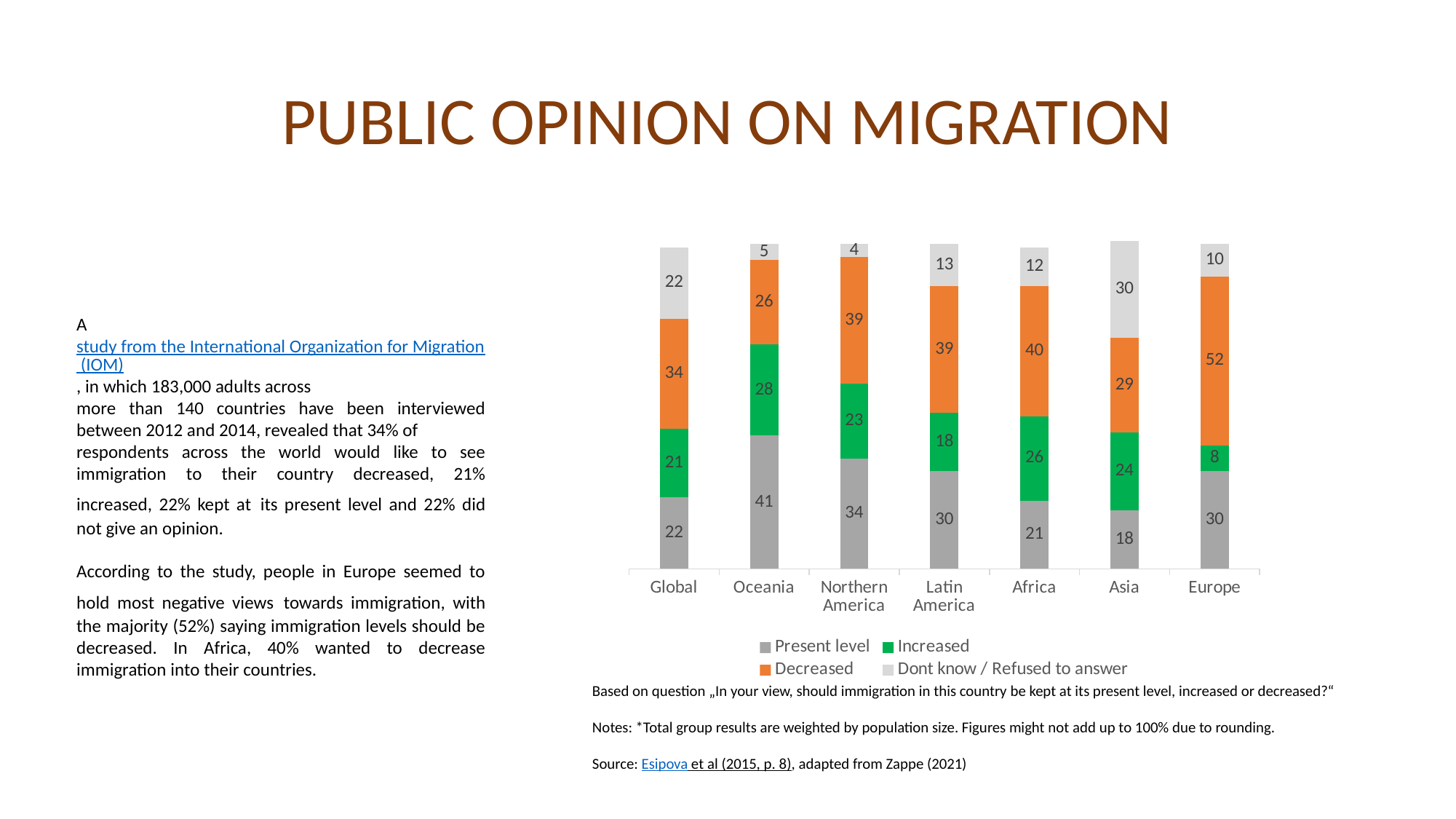

# PUBLIC OPINION ON MIGRATION

### Chart

| Category | Present level | Increased | Decreased | Dont know / Refused to answer |
|---|---|---|---|---|
| Global | 22.0 | 21.0 | 34.0 | 22.0 |
| Oceania | 41.0 | 28.0 | 26.0 | 5.0 |
| Northern America | 34.0 | 23.0 | 39.0 | 4.0 |
| Latin America | 30.0 | 18.0 | 39.0 | 13.0 |
| Africa | 21.0 | 26.0 | 40.0 | 12.0 |
| Asia | 18.0 | 24.0 | 29.0 | 30.0 |
| Europe | 30.0 | 8.0 | 52.0 | 10.0 |

A study from the International Organization for Migration (IOM), in which 183,000 adults across
more than 140 countries have been interviewed between 2012 and 2014, revealed that 34% of
respondents across the world would like to see immigration to their country decreased, 21% increased, 22% kept at its present level and 22% did not give an opinion.

According to the study, people in Europe seemed to hold most negative views towards immigration, with the majority (52%) saying immigration levels should be decreased. In Africa, 40% wanted to decrease immigration into their countries.
Based on question „In your view, should immigration in this country be kept at its present level, increased or decreased?“

Notes: *Total group results are weighted by population size. Figures might not add up to 100% due to rounding.

Source: Esipova et al (2015, p. 8), adapted from Zappe (2021)